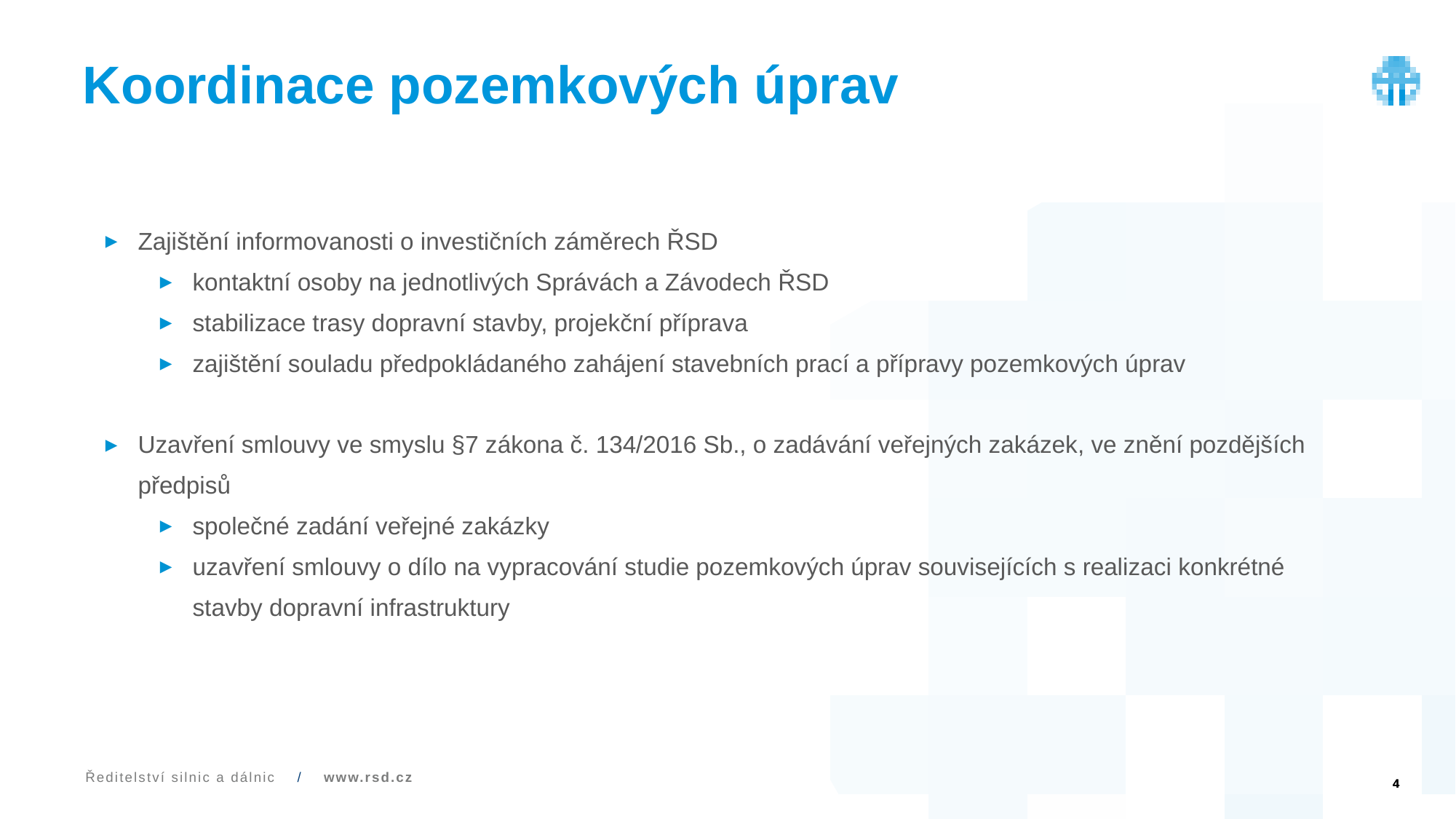

# Koordinace pozemkových úprav

Zajištění informovanosti o investičních záměrech ŘSD
kontaktní osoby na jednotlivých Správách a Závodech ŘSD
stabilizace trasy dopravní stavby, projekční příprava
zajištění souladu předpokládaného zahájení stavebních prací a přípravy pozemkových úprav

Uzavření smlouvy ve smyslu §7 zákona č. 134/2016 Sb., o zadávání veřejných zakázek, ve znění pozdějších předpisů
společné zadání veřejné zakázky
uzavření smlouvy o dílo na vypracování studie pozemkových úprav souvisejících s realizaci konkrétné stavby dopravní infrastruktury

4
Ředitelství silnic a dálnic    /    www.rsd.cz